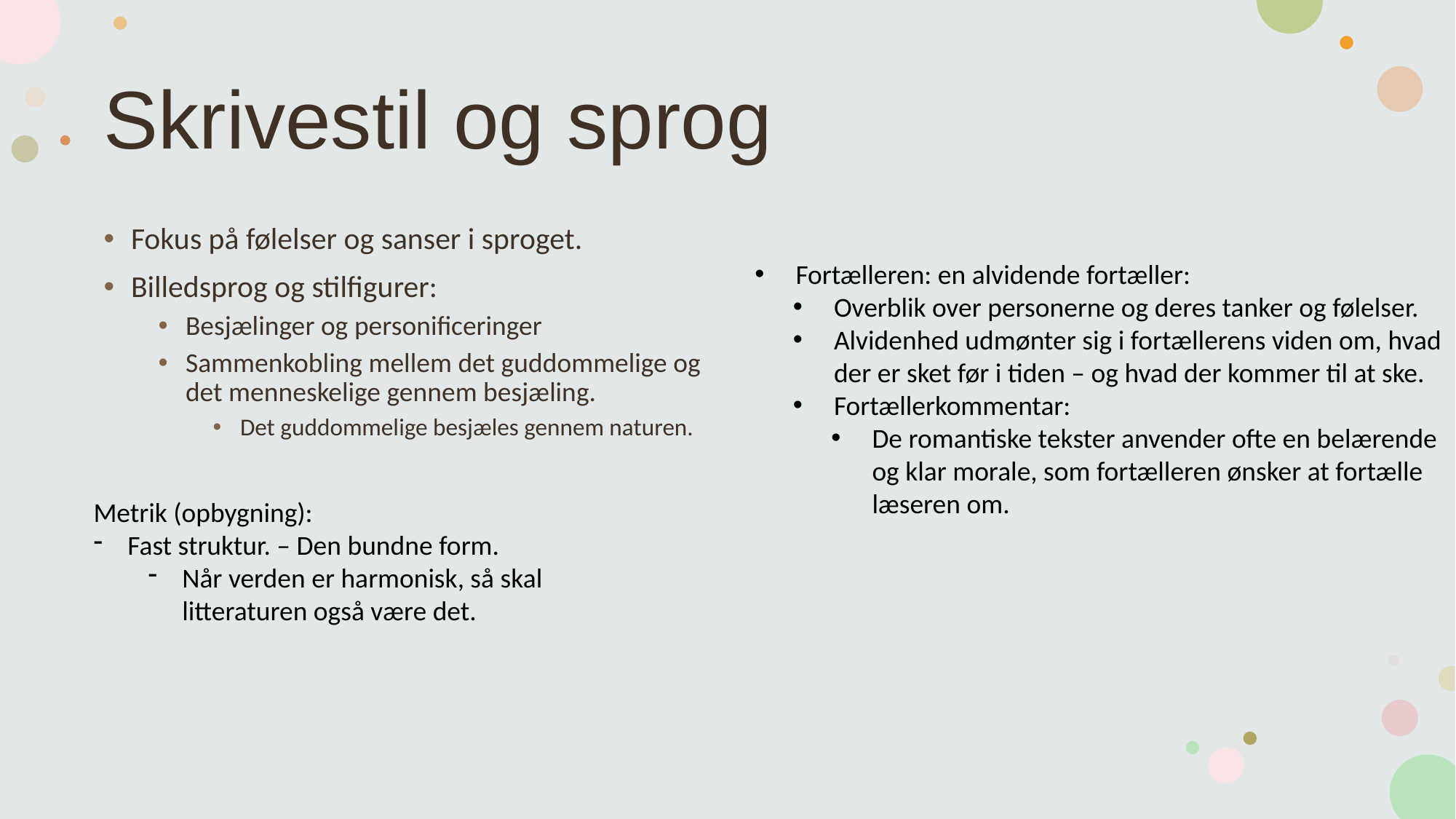

# Skrivestil og sprog
Fokus på følelser og sanser i sproget.
Billedsprog og stilfigurer:
Besjælinger og personificeringer
Sammenkobling mellem det guddommelige og det menneskelige gennem besjæling.
Det guddommelige besjæles gennem naturen.

Fortælleren: en alvidende fortæller:
Overblik over personerne og deres tanker og følelser.
Alvidenhed udmønter sig i fortællerens viden om, hvad der er sket før i tiden – og hvad der kommer til at ske.
Fortællerkommentar:
De romantiske tekster anvender ofte en belærende og klar morale, som fortælleren ønsker at fortælle læseren om.
Metrik (opbygning):
Fast struktur. – Den bundne form.
Når verden er harmonisk, så skal litteraturen også være det.